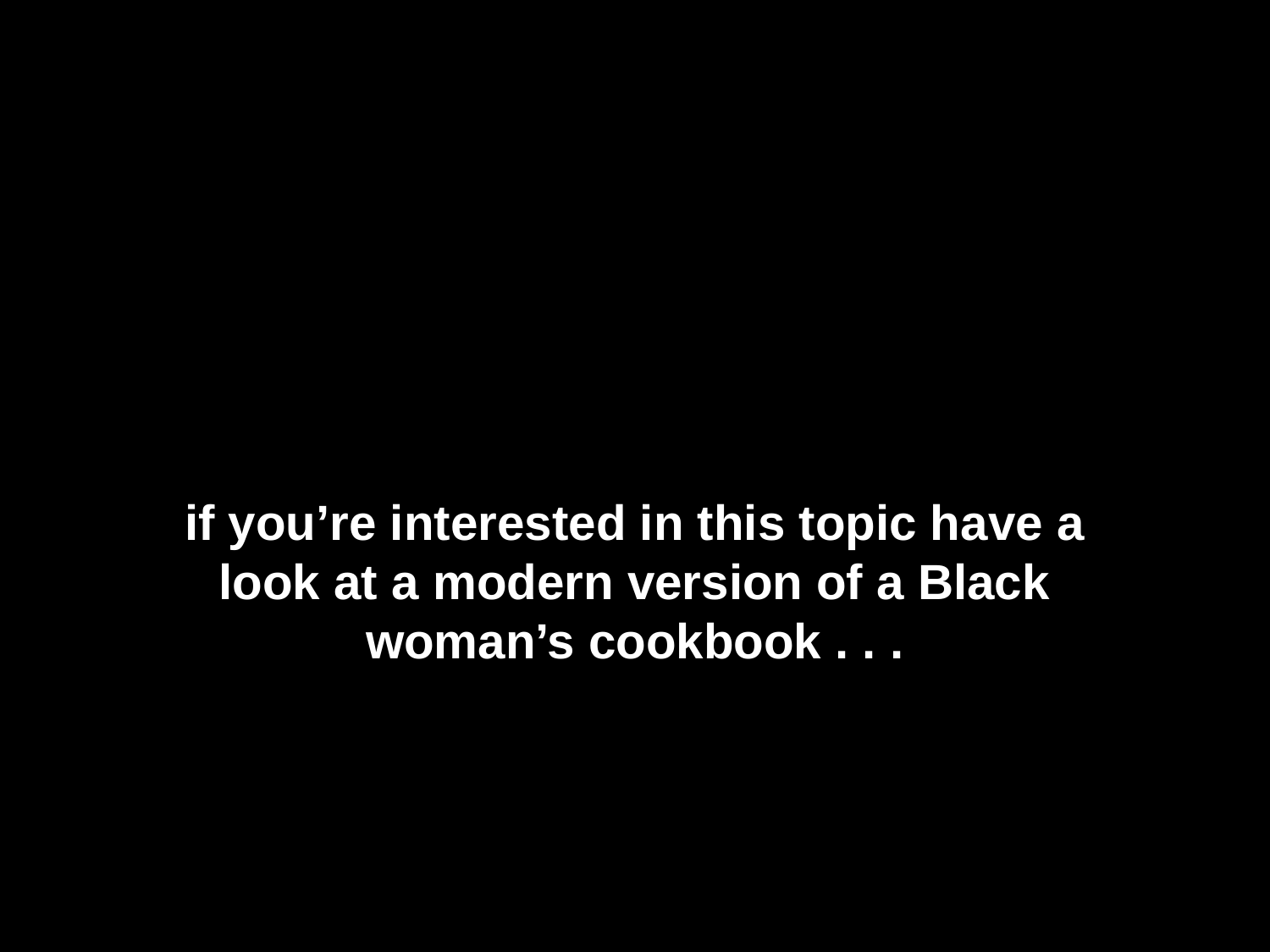

if you’re interested in this topic have a look at a modern version of a Black woman’s cookbook . . .